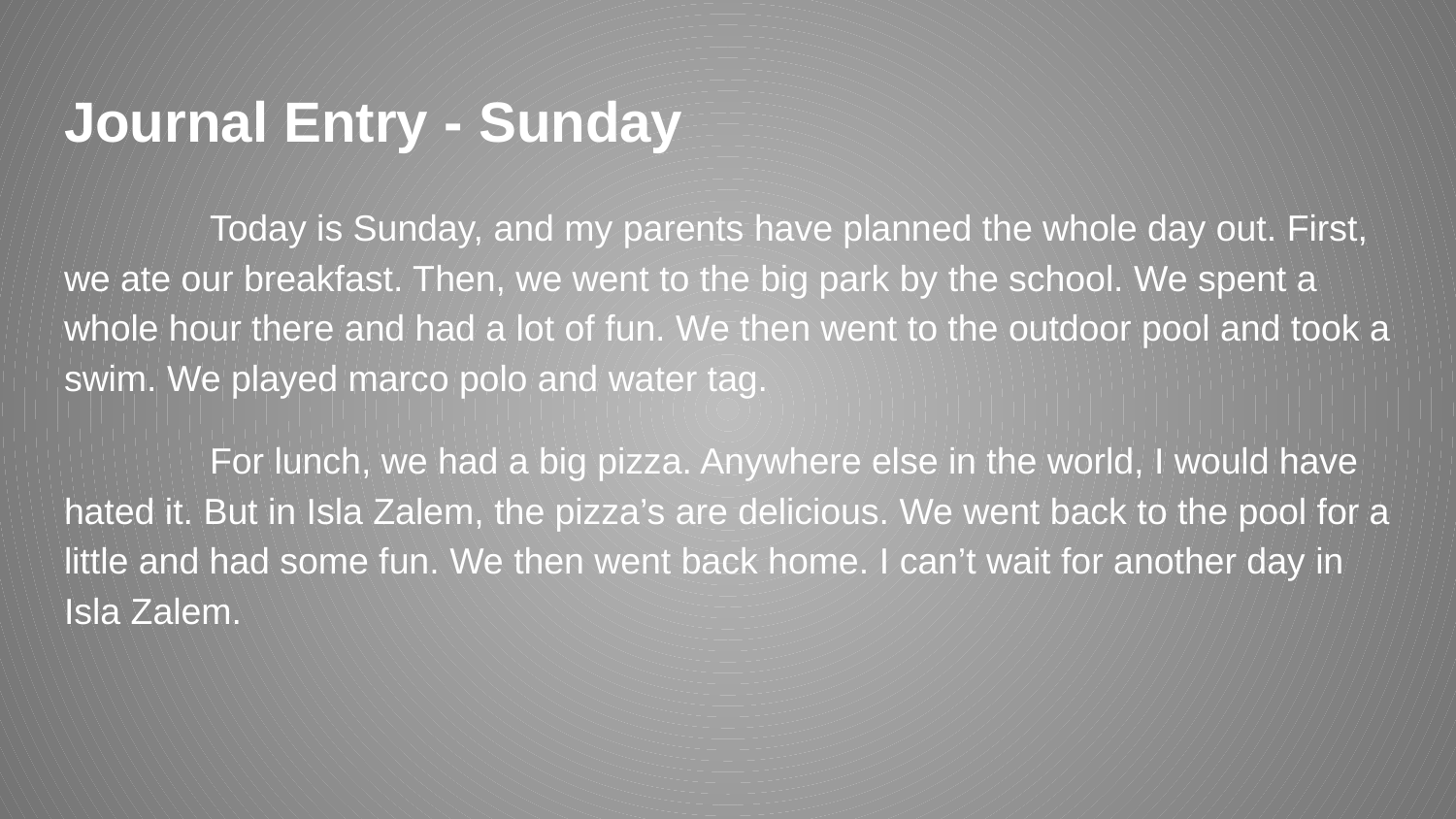

# Journal Entry - Sunday
	Today is Sunday, and my parents have planned the whole day out. First, we ate our breakfast. Then, we went to the big park by the school. We spent a whole hour there and had a lot of fun. We then went to the outdoor pool and took a swim. We played marco polo and water tag.
	For lunch, we had a big pizza. Anywhere else in the world, I would have hated it. But in Isla Zalem, the pizza’s are delicious. We went back to the pool for a little and had some fun. We then went back home. I can’t wait for another day in Isla Zalem.